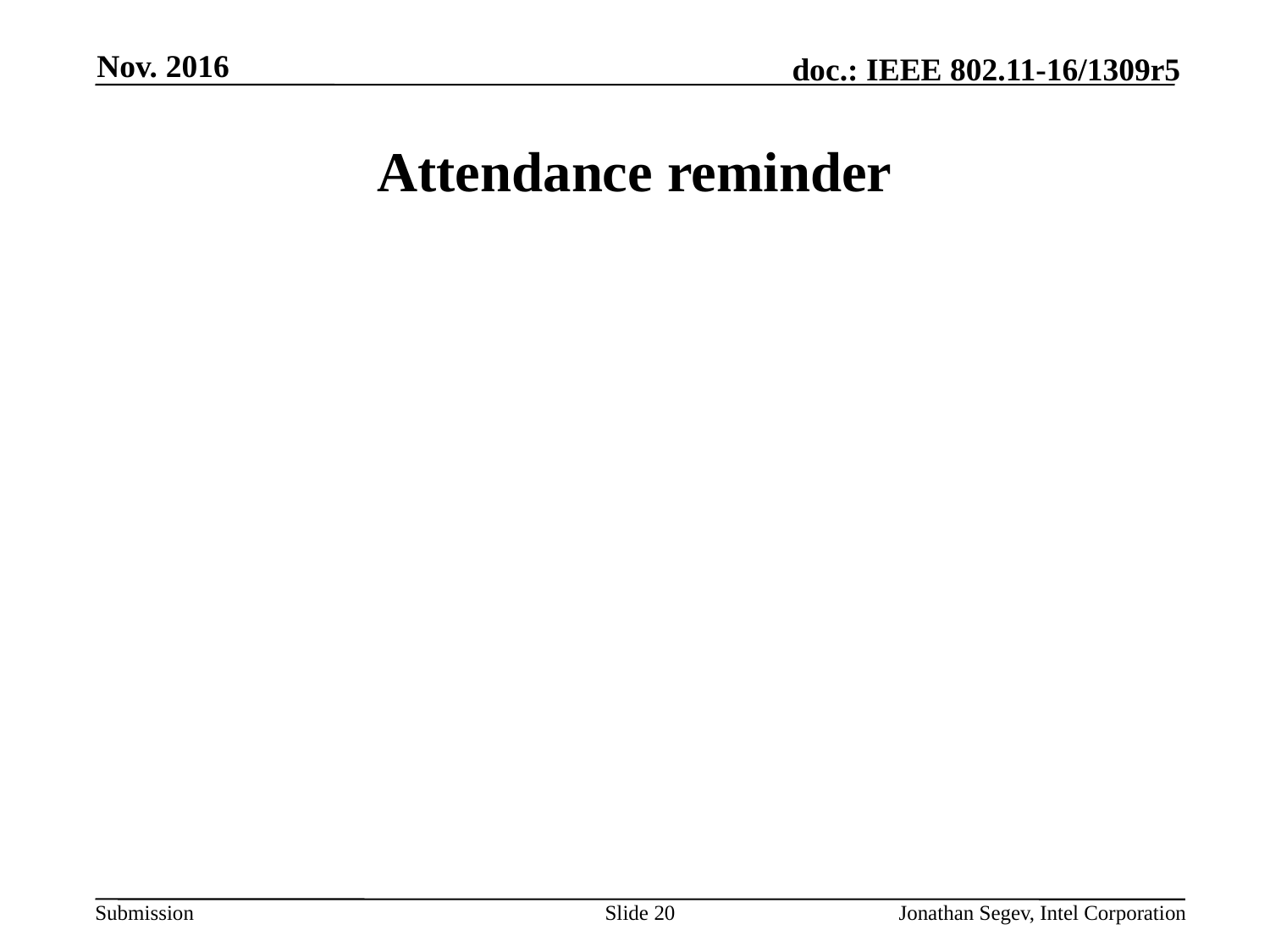

Nov. 2016
# Attendance reminder

Slide 20
Jonathan Segev, Intel Corporation